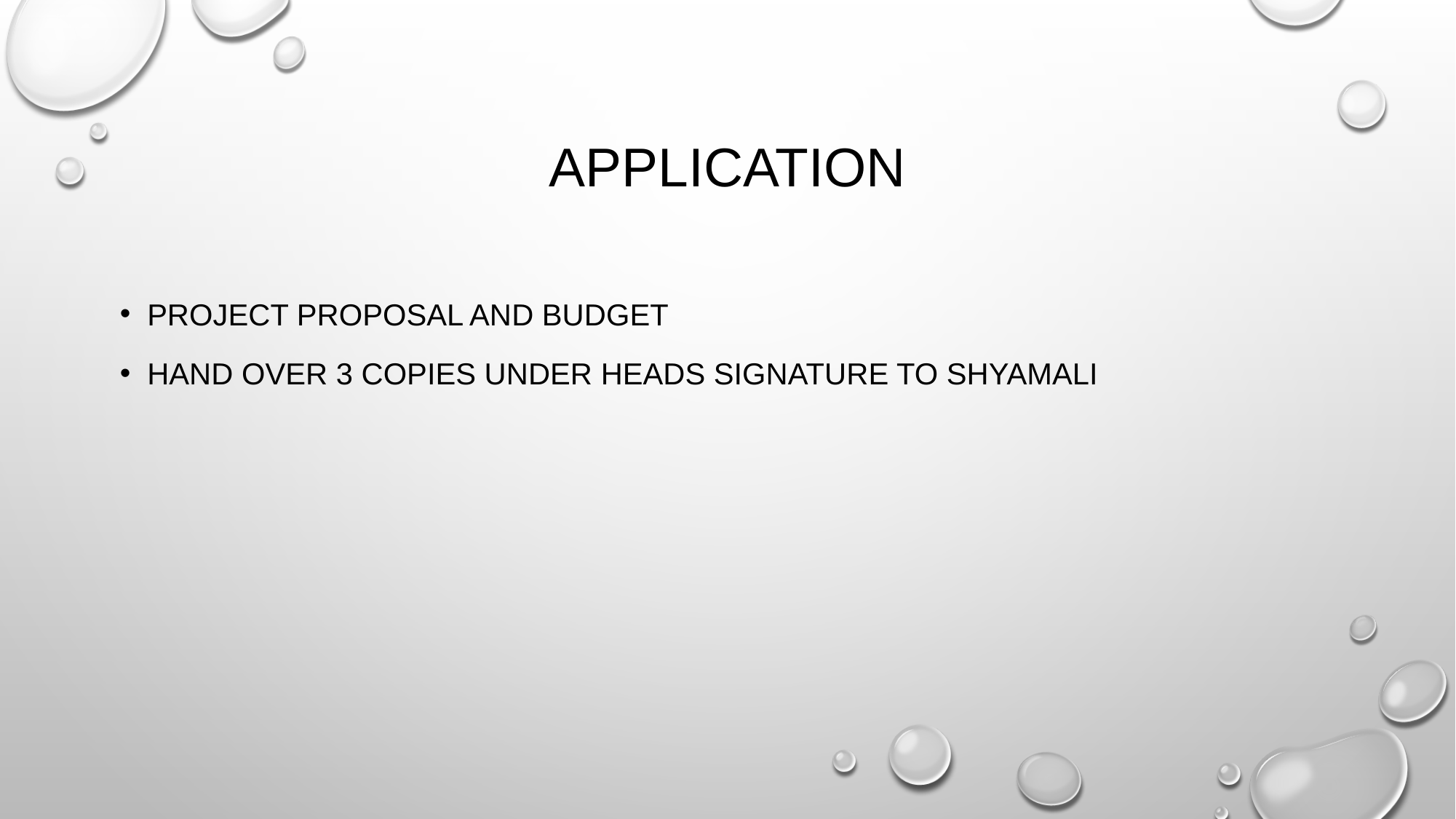

# application
Project proposal and budget
Hand over 3 copies under heads signature to shyamali